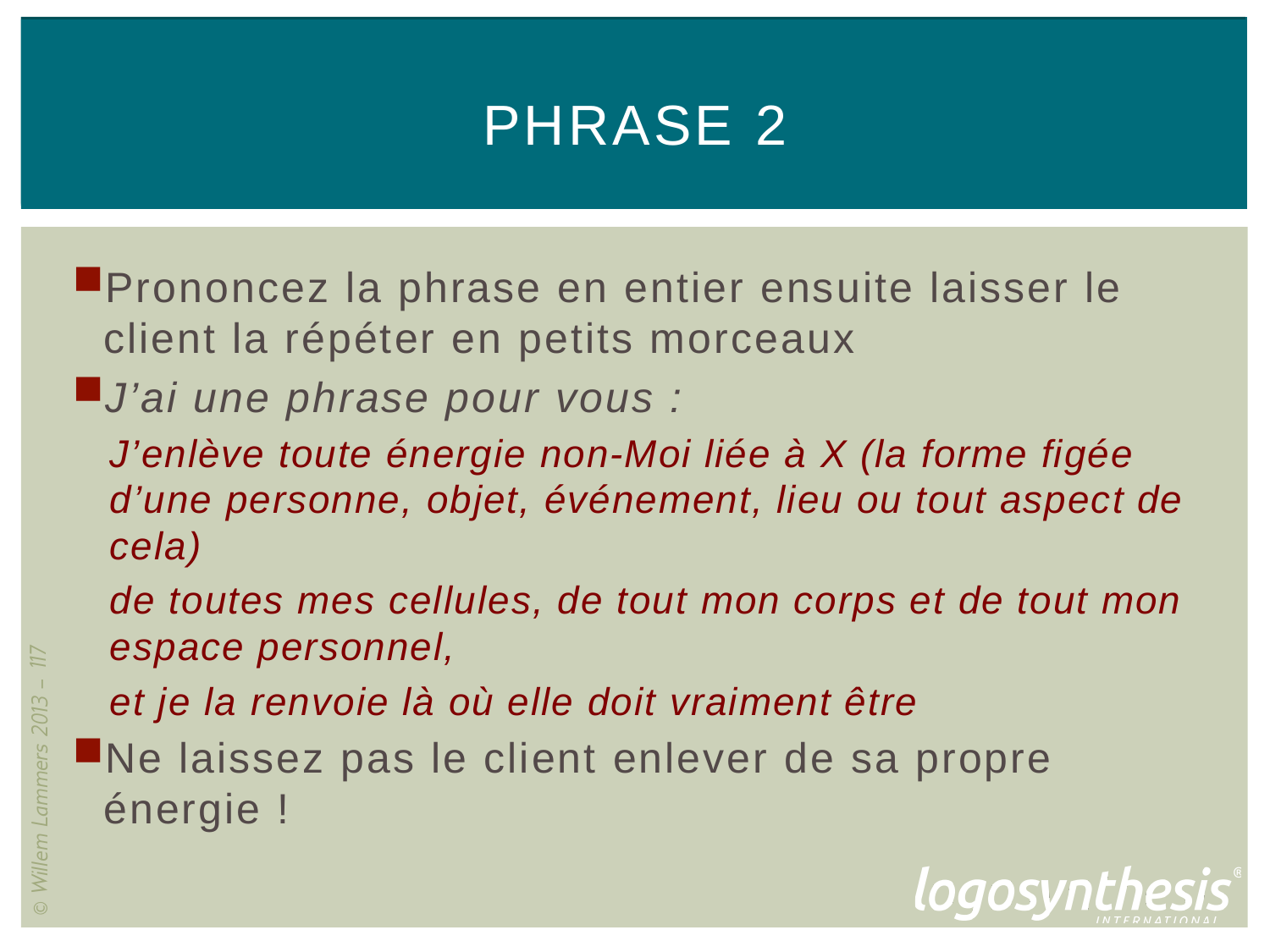

# PHRASE 2
Prononcez la phrase en entier ensuite laisser le client la répéter en petits morceaux
J’ai une phrase pour vous :
J’enlève toute énergie non-Moi liée à X (la forme figée d’une personne, objet, événement, lieu ou tout aspect de cela)
de toutes mes cellules, de tout mon corps et de tout mon espace personnel,
et je la renvoie là où elle doit vraiment être
Ne laissez pas le client enlever de sa propre	 énergie !